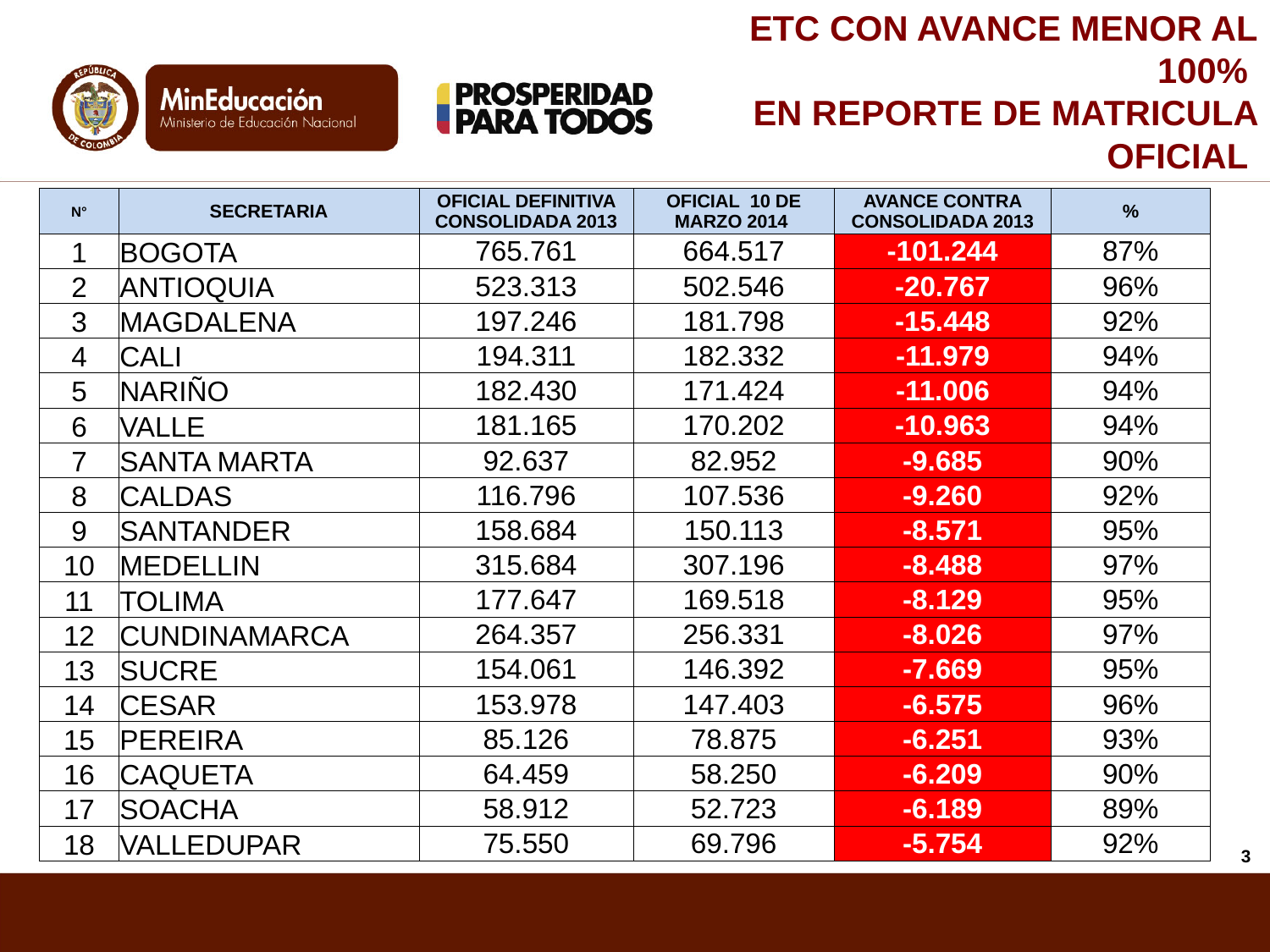

ETC CON AVANCE MENOR AL 100%
EN REPORTE DE MATRICULA OFICIAL
| N° | SECRETARIA | OFICIAL DEFINITIVA CONSOLIDADA 2013 | OFICIAL  10 DE MARZO 2014 | AVANCE CONTRA CONSOLIDADA 2013 | % |
| --- | --- | --- | --- | --- | --- |
| 1 | BOGOTA | 765.761 | 664.517 | -101.244 | 87% |
| 2 | ANTIOQUIA | 523.313 | 502.546 | -20.767 | 96% |
| 3 | MAGDALENA | 197.246 | 181.798 | -15.448 | 92% |
| 4 | CALI | 194.311 | 182.332 | -11.979 | 94% |
| 5 | NARIÑO | 182.430 | 171.424 | -11.006 | 94% |
| 6 | VALLE | 181.165 | 170.202 | -10.963 | 94% |
| 7 | SANTA MARTA | 92.637 | 82.952 | -9.685 | 90% |
| 8 | CALDAS | 116.796 | 107.536 | -9.260 | 92% |
| 9 | SANTANDER | 158.684 | 150.113 | -8.571 | 95% |
| 10 | MEDELLIN | 315.684 | 307.196 | -8.488 | 97% |
| 11 | TOLIMA | 177.647 | 169.518 | -8.129 | 95% |
| 12 | CUNDINAMARCA | 264.357 | 256.331 | -8.026 | 97% |
| 13 | SUCRE | 154.061 | 146.392 | -7.669 | 95% |
| 14 | CESAR | 153.978 | 147.403 | -6.575 | 96% |
| 15 | PEREIRA | 85.126 | 78.875 | -6.251 | 93% |
| 16 | CAQUETA | 64.459 | 58.250 | -6.209 | 90% |
| 17 | SOACHA | 58.912 | 52.723 | -6.189 | 89% |
| 18 | VALLEDUPAR | 75.550 | 69.796 | -5.754 | 92% |
3